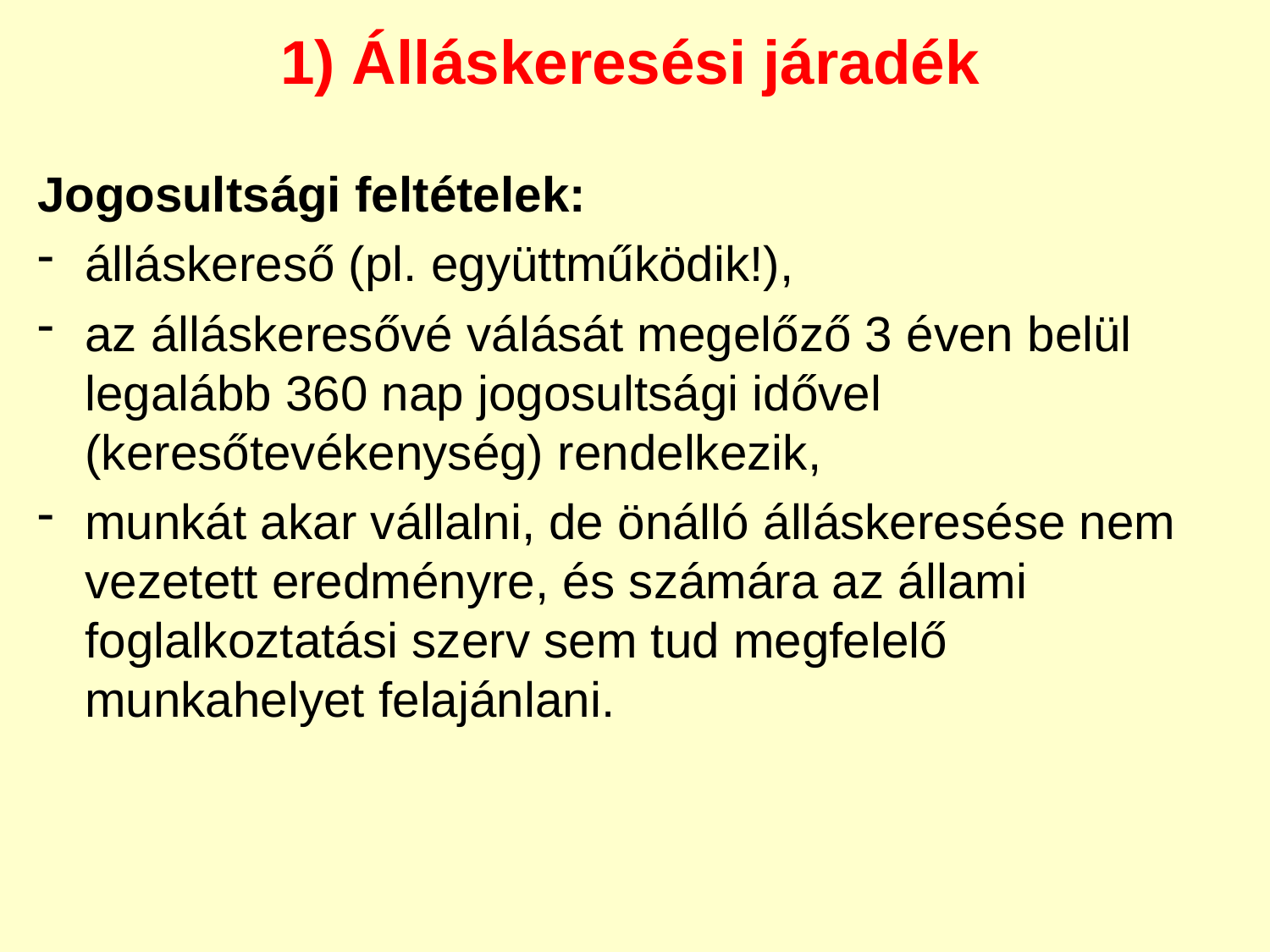

1) Álláskeresési járadék
Jogosultsági feltételek:
álláskereső (pl. együttműködik!),
az álláskeresővé válását megelőző 3 éven belül legalább 360 nap jogosultsági idővel (keresőtevékenység) rendelkezik,
munkát akar vállalni, de önálló álláskeresése nem vezetett eredményre, és számára az állami foglalkoztatási szerv sem tud megfelelő munkahelyet felajánlani.